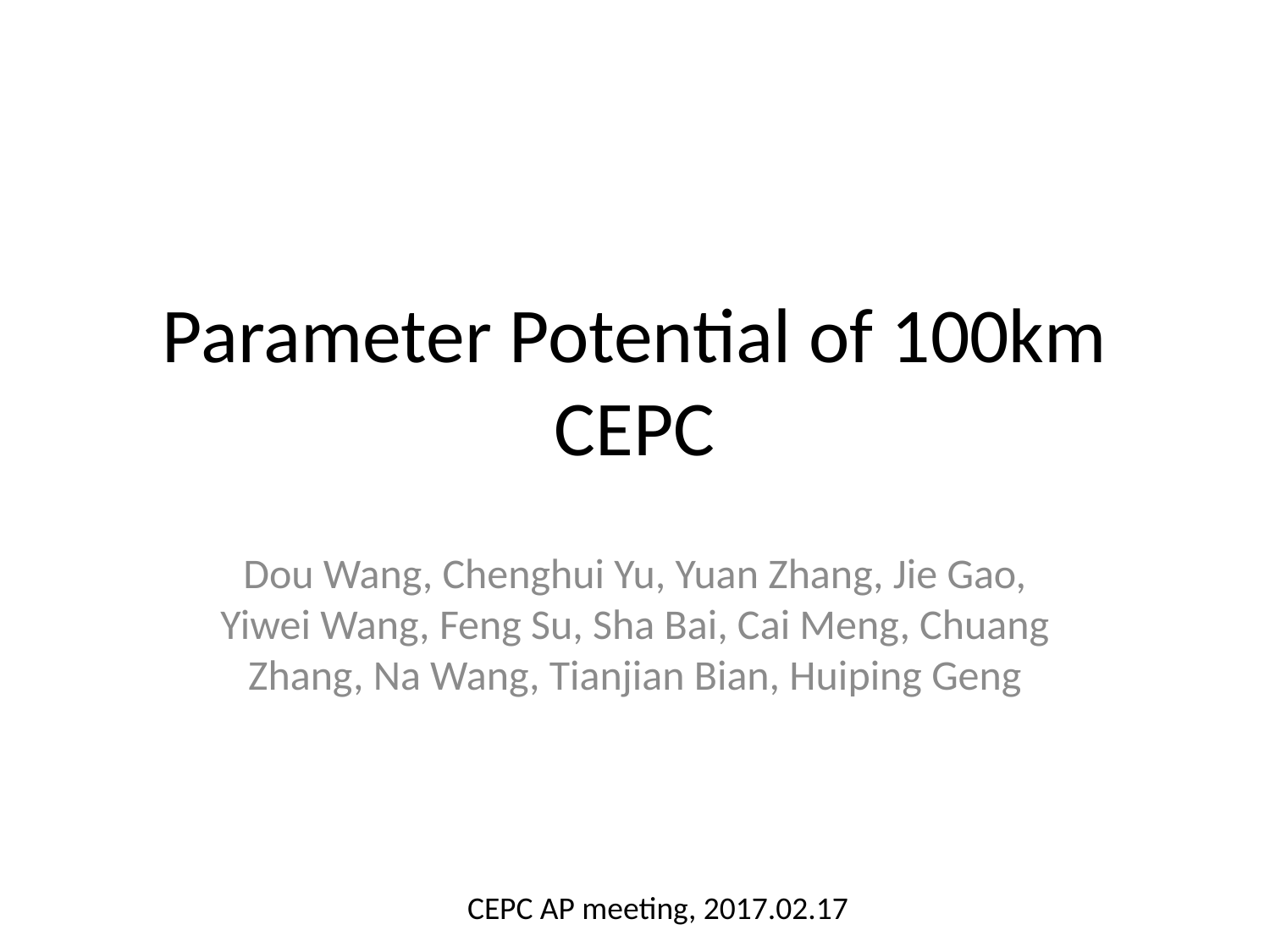

# Parameter Potential of 100km CEPC
Dou Wang, Chenghui Yu, Yuan Zhang, Jie Gao, Yiwei Wang, Feng Su, Sha Bai, Cai Meng, Chuang Zhang, Na Wang, Tianjian Bian, Huiping Geng
CEPC AP meeting, 2017.02.17